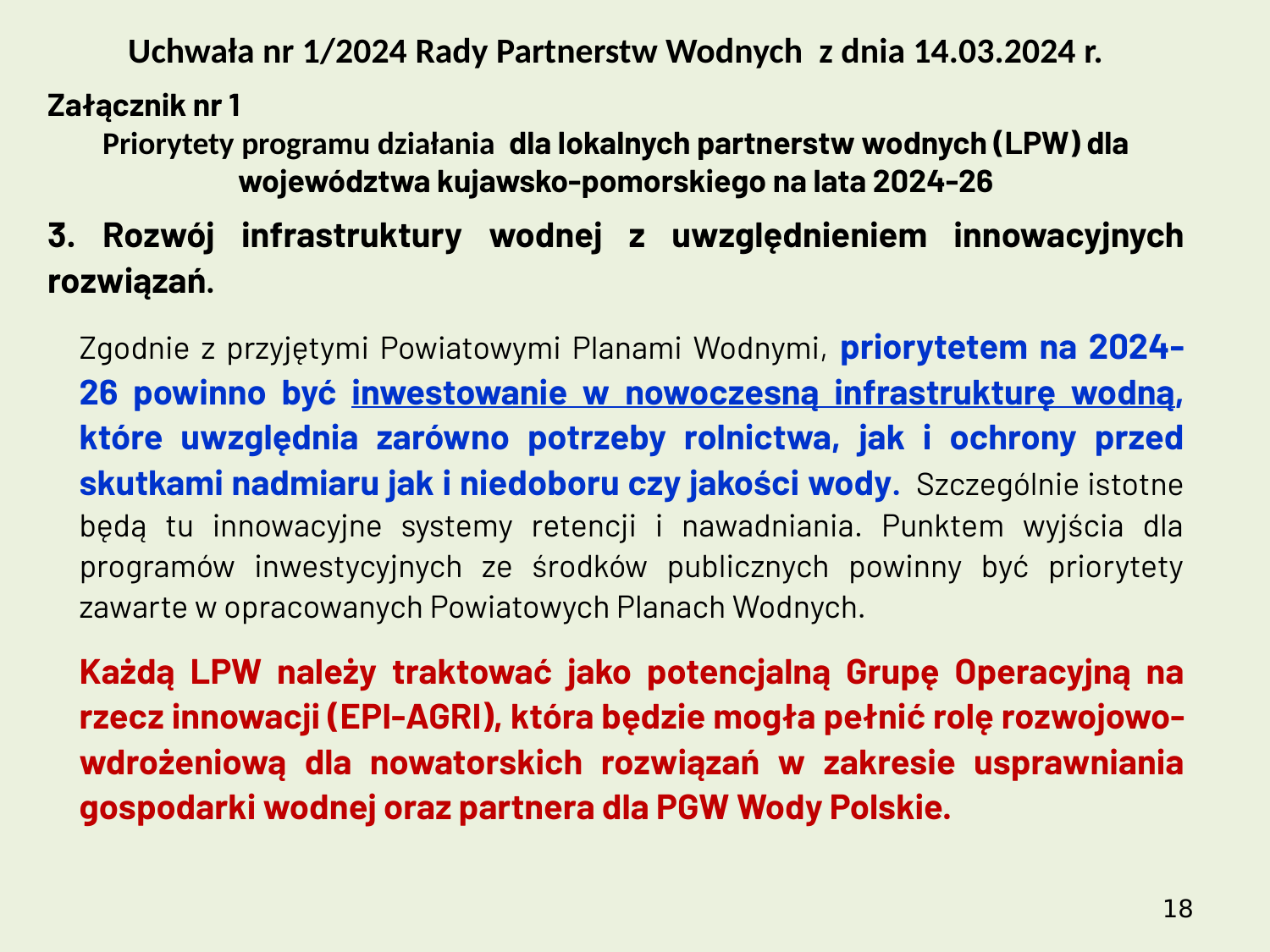

Uchwała nr 1/2024 Rady Partnerstw Wodnych  z dnia 14.03.2024 r.
Załącznik nr 1
Priorytety programu działania  dla lokalnych partnerstw wodnych (LPW) dla województwa kujawsko-pomorskiego na lata 2024-26
3. Rozwój infrastruktury wodnej z uwzględnieniem innowacyjnych rozwiązań.
Zgodnie z przyjętymi Powiatowymi Planami Wodnymi, priorytetem na 2024-26 powinno być inwestowanie w nowoczesną infrastrukturę wodną, które uwzględnia zarówno potrzeby rolnictwa, jak i ochrony przed skutkami nadmiaru jak i niedoboru czy jakości wody.  Szczególnie istotne będą tu innowacyjne systemy retencji i nawadniania. Punktem wyjścia dla programów inwestycyjnych ze środków publicznych powinny być priorytety zawarte w opracowanych Powiatowych Planach Wodnych.
Każdą LPW należy traktować jako potencjalną Grupę Operacyjną na rzecz innowacji (EPI-AGRI), która będzie mogła pełnić rolę rozwojowo-wdrożeniową dla nowatorskich rozwiązań w zakresie usprawniania gospodarki wodnej oraz partnera dla PGW Wody Polskie.

18